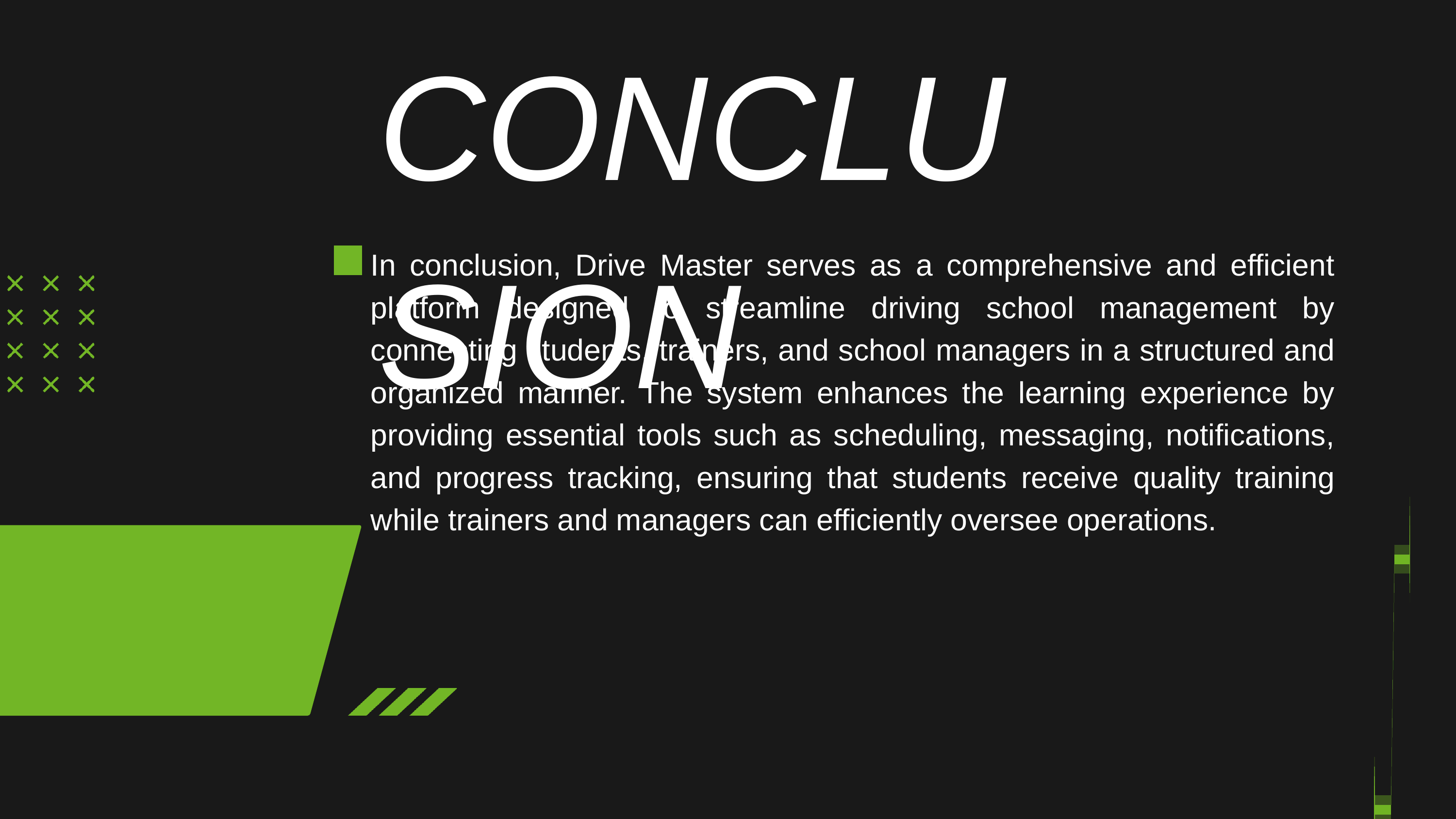

CONCLUSION
In conclusion, Drive Master serves as a comprehensive and efficient platform designed to streamline driving school management by connecting students, trainers, and school managers in a structured and organized manner. The system enhances the learning experience by providing essential tools such as scheduling, messaging, notifications, and progress tracking, ensuring that students receive quality training while trainers and managers can efficiently oversee operations.